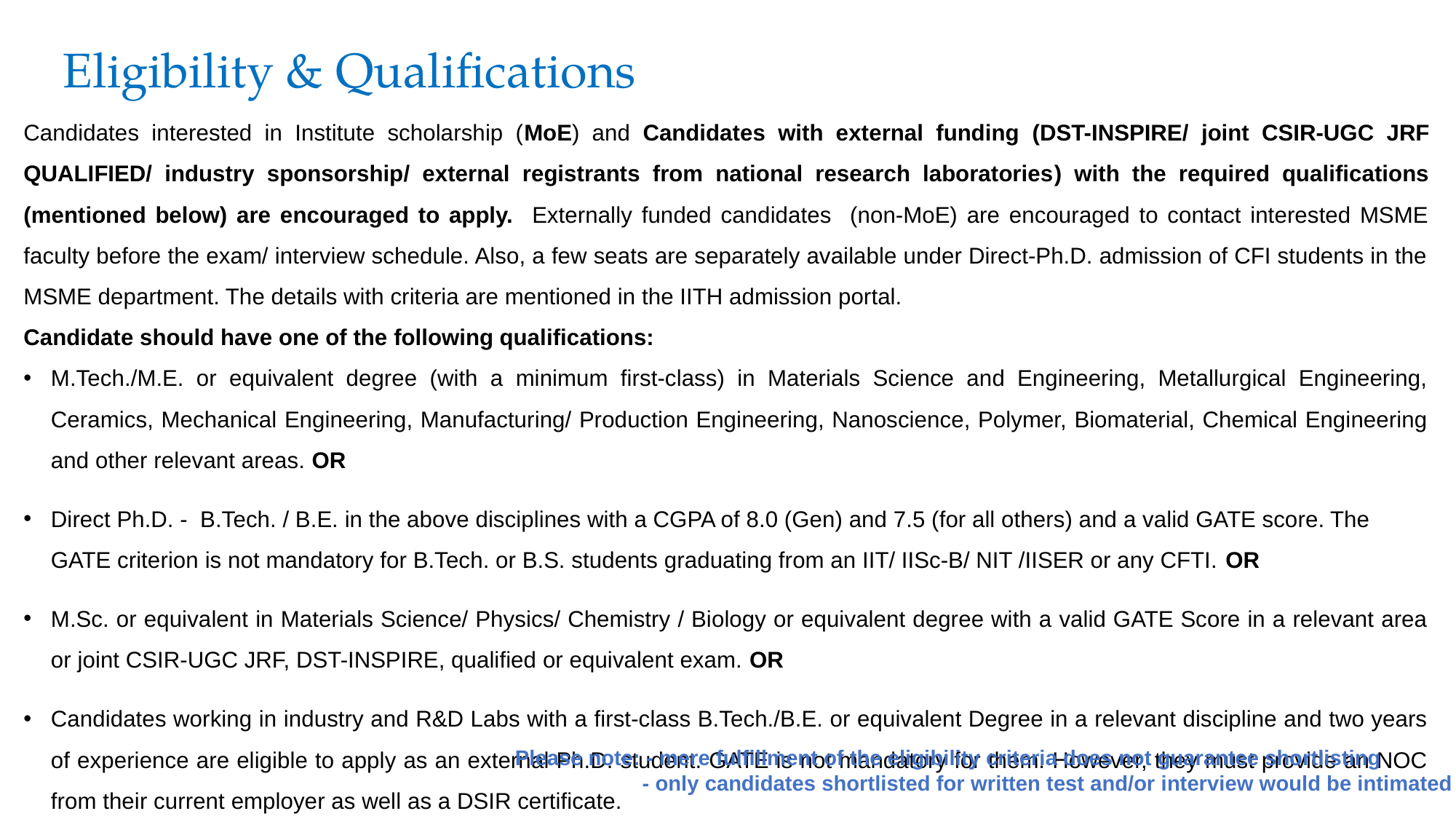

# Eligibility & Qualifications
Candidates interested in Institute scholarship (MoE) and Candidates with external funding (DST-Inspire/ joint CSIR-UGC JRF QUALIFIED/ industry sponsorship/ external registrants from national research laboratories) with the required qualifications (mentioned below) are encouraged to apply.  Externally funded candidates  (non-MoE) are encouraged to contact interested MSME faculty before the exam/ interview schedule. Also, a few seats are separately available under Direct-Ph.D. admission of CFI students in the MSME department. The details with criteria are mentioned in the IITH admission portal.
Candidate should have one of the following qualifications:
M.Tech./M.E. or equivalent degree (with a minimum first-class) in Materials Science and Engineering, Metallurgical Engineering, Ceramics, Mechanical Engineering, Manufacturing/ Production Engineering, Nanoscience, Polymer, Biomaterial, Chemical Engineering and other relevant areas. OR
Direct Ph.D. -  B.Tech. / B.E. in the above disciplines with a CGPA of 8.0 (Gen) and 7.5 (for all others) and a valid GATE score. The GATE criterion is not mandatory for B.Tech. or B.S. students graduating from an IIT/ IISc-B/ NIT /IISER or any CFTI. OR
M.Sc. or equivalent in Materials Science/ Physics/ Chemistry / Biology or equivalent degree with a valid GATE Score in a relevant area or joint CSIR-UGC JRF, DST-INSPIRE, qualified or equivalent exam. OR
Candidates working in industry and R&D Labs with a first-class B.Tech./B.E. or equivalent Degree in a relevant discipline and two years of experience are eligible to apply as an external Ph.D. student. GATE is not mandatory for them. However, they must provide an NOC from their current employer as well as a DSIR certificate.

Please note: - mere fulfillment of the eligibility criteria does not guarantee shortlisting
	   - only candidates shortlisted for written test and/or interview would be intimated (by email)